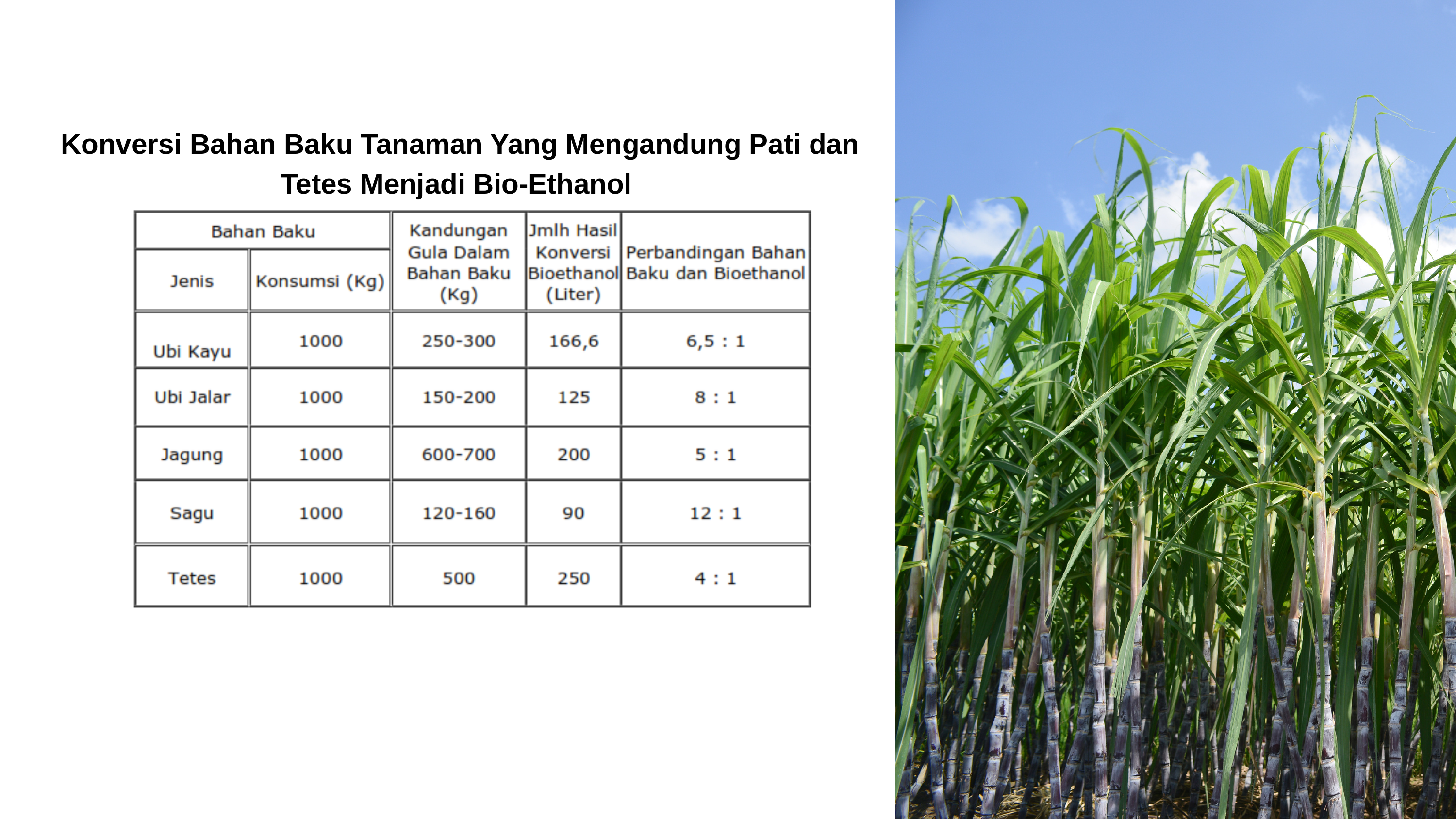

Konversi Bahan Baku Tanaman Yang Mengandung Pati dan Tetes Menjadi Bio-Ethanol